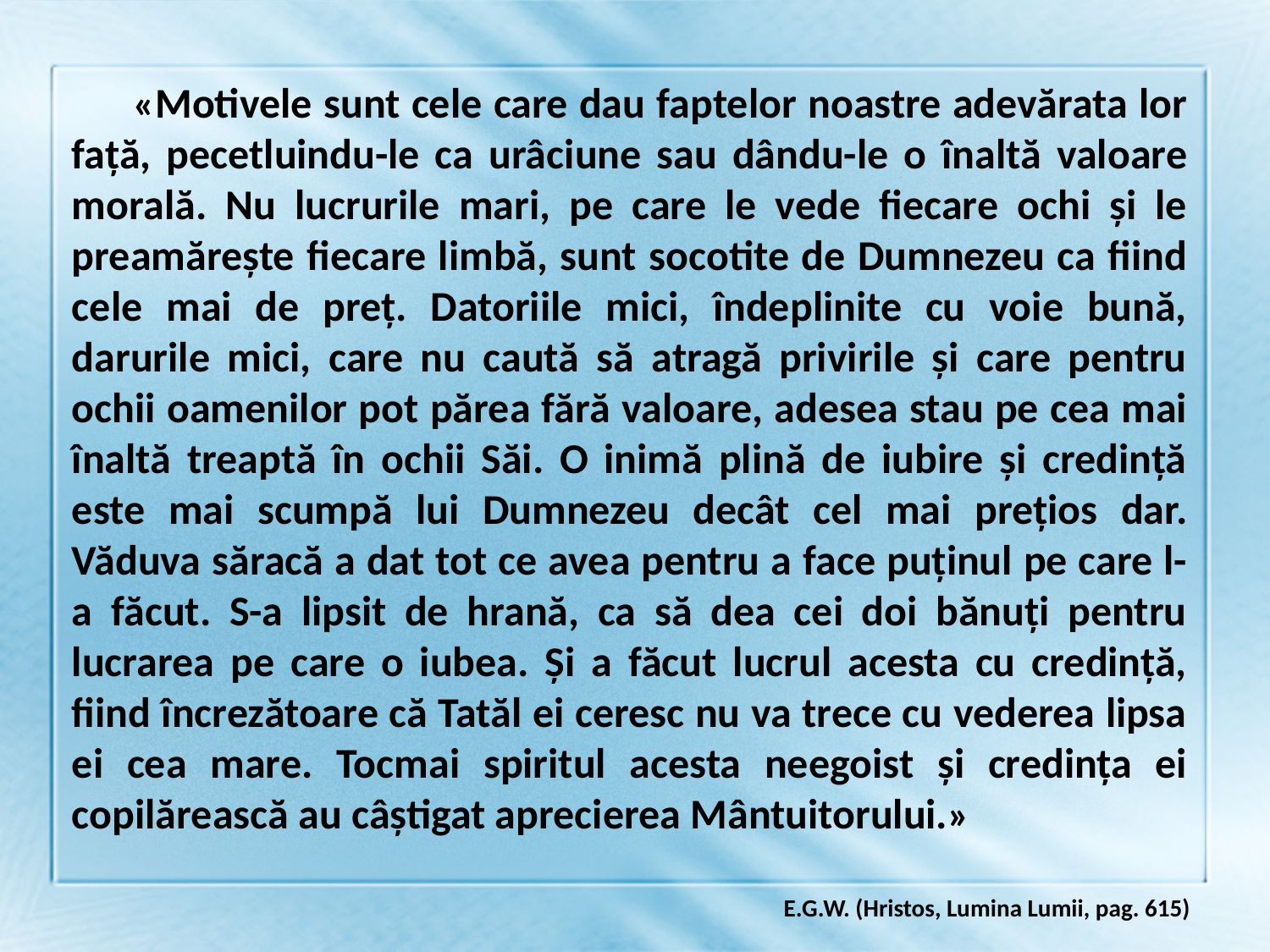

«Motivele sunt cele care dau faptelor noastre adevărata lor față, pecetluindu-le ca urâciune sau dându-le o înaltă valoare morală. Nu lucrurile mari, pe care le vede fiecare ochi și le preamărește fiecare limbă, sunt socotite de Dumnezeu ca fiind cele mai de preț. Datoriile mici, îndeplinite cu voie bună, darurile mici, care nu caută să atragă privirile și care pentru ochii oamenilor pot părea fără valoare, adesea stau pe cea mai înaltă treaptă în ochii Săi. O inimă plină de iubire și credință este mai scumpă lui Dumnezeu decât cel mai prețios dar. Văduva săracă a dat tot ce avea pentru a face puținul pe care l-a făcut. S-a lipsit de hrană, ca să dea cei doi bănuți pentru lucrarea pe care o iubea. Și a făcut lucrul acesta cu credință, fiind încrezătoare că Tatăl ei ceresc nu va trece cu vederea lipsa ei cea mare. Tocmai spiritul acesta neegoist și credința ei copilărească au câștigat aprecierea Mântuitorului.»
E.G.W. (Hristos, Lumina Lumii, pag. 615)